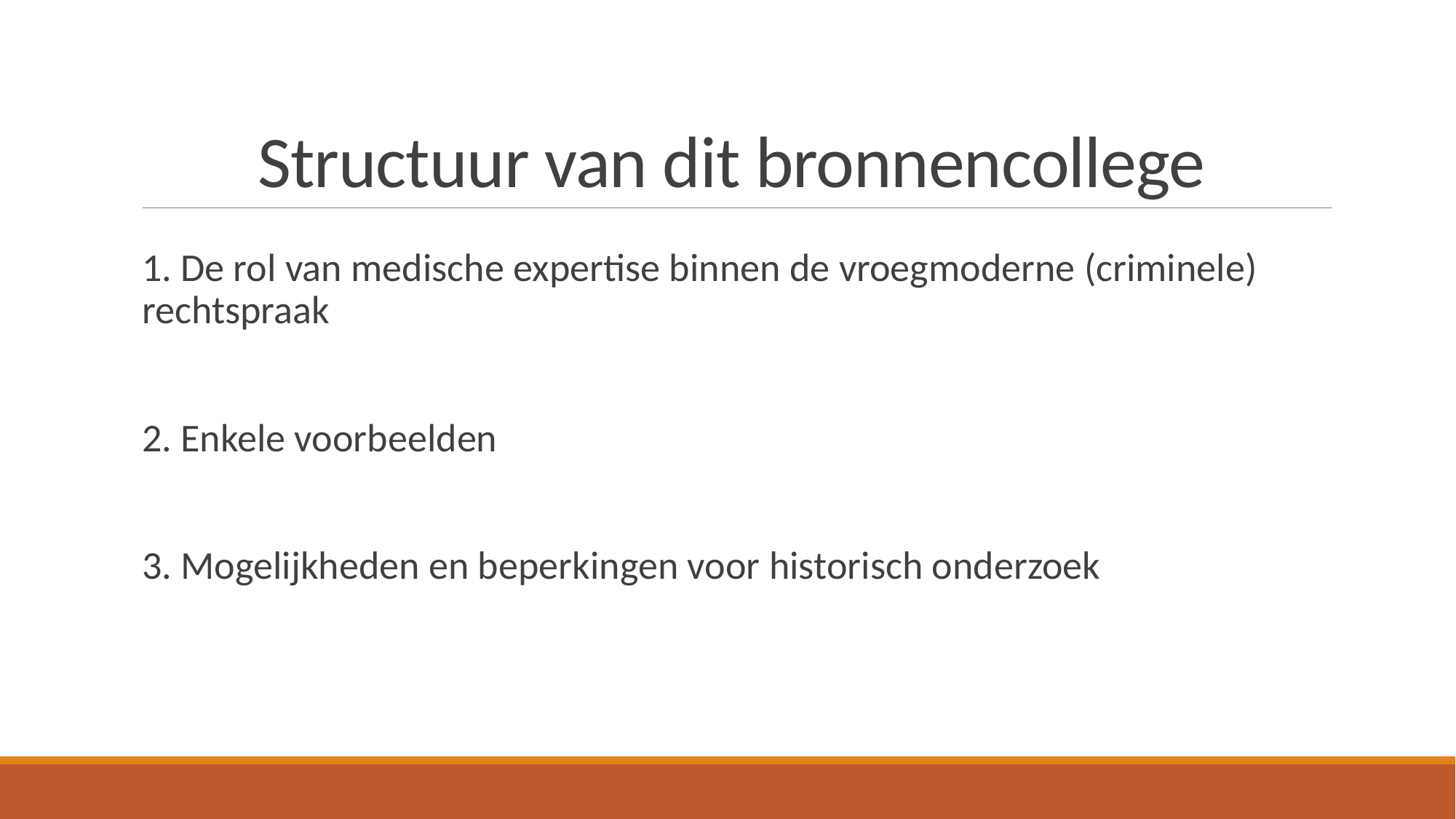

# Structuur van dit bronnencollege
1. De rol van medische expertise binnen de vroegmoderne (criminele) rechtspraak

2. Enkele voorbeelden

3. Mogelijkheden en beperkingen voor historisch onderzoek